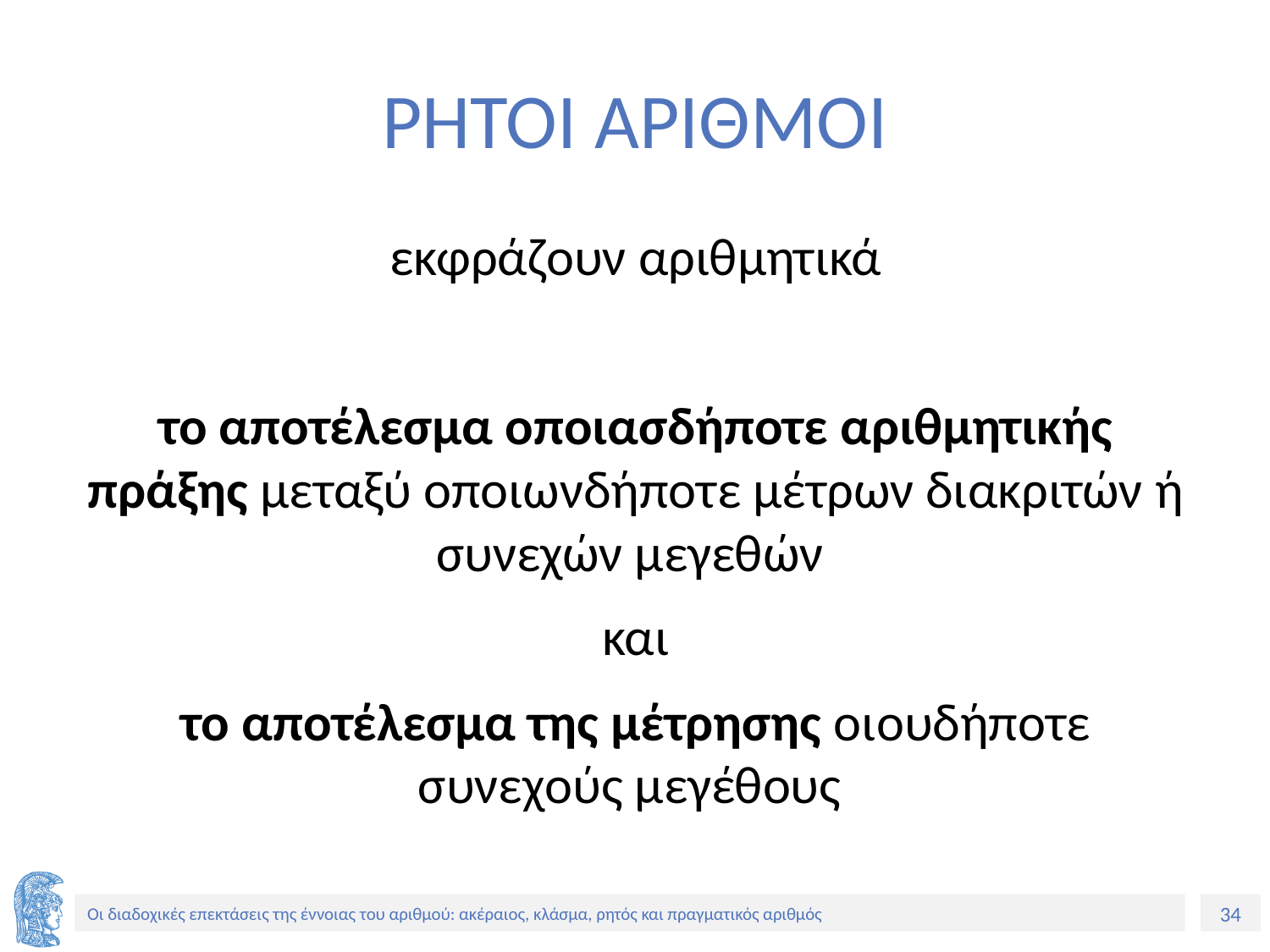

# ΡΗΤΟΙ ΑΡΙΘΜΟΙ
εκφράζουν αριθμητικά

το αποτέλεσμα οποιασδήποτε αριθμητικής πράξης μεταξύ οποιωνδήποτε μέτρων διακριτών ή συνεχών μεγεθών
και
το αποτέλεσμα της μέτρησης οιουδήποτε συνεχούς μεγέθους